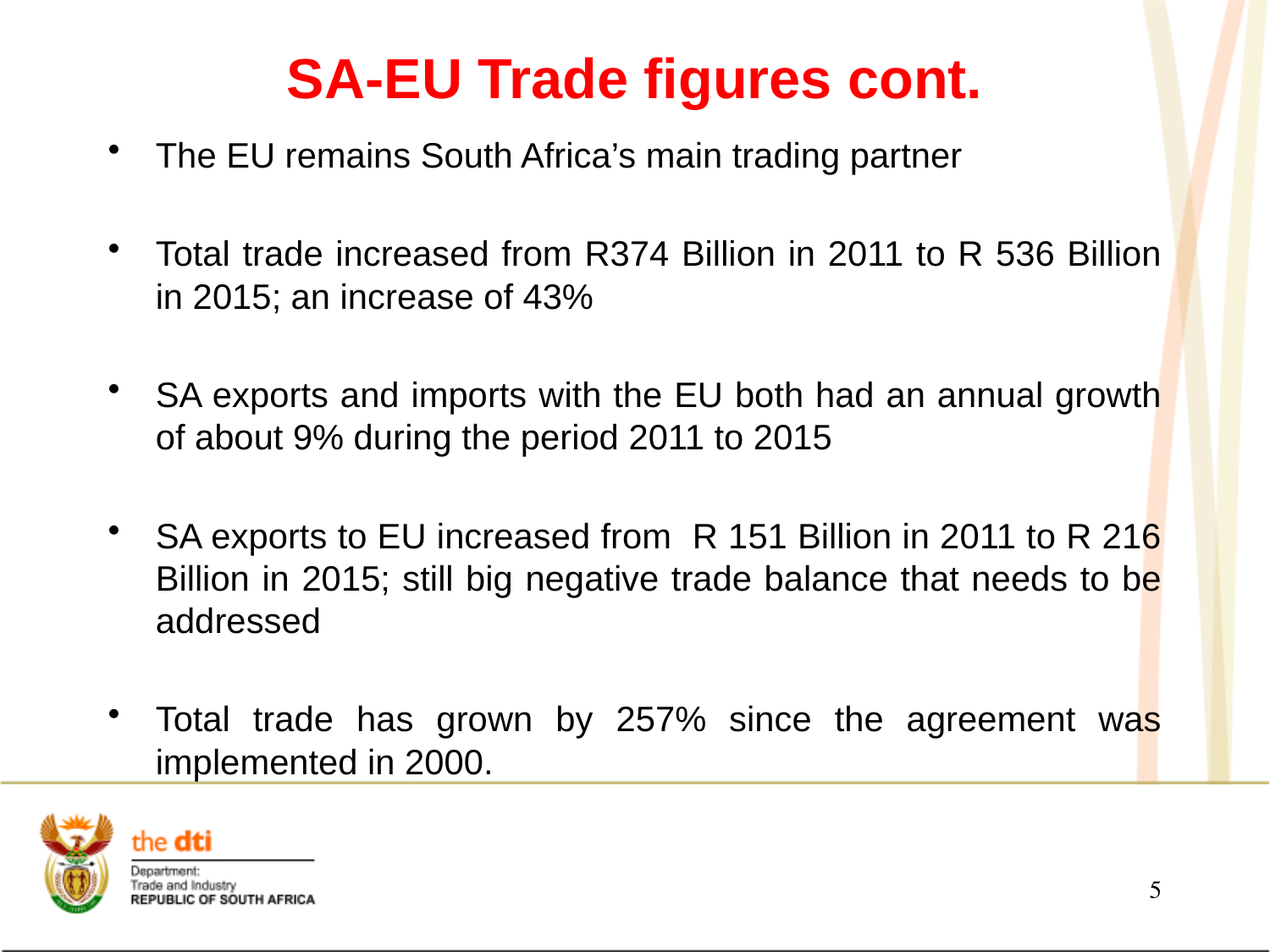

# SA-EU Trade figures cont.
The EU remains South Africa’s main trading partner

Total trade increased from R374 Billion in 2011 to R 536 Billion in 2015; an increase of 43%

SA exports and imports with the EU both had an annual growth of about 9% during the period 2011 to 2015

SA exports to EU increased from  R 151 Billion in 2011 to R 216 Billion in 2015; still big negative trade balance that needs to be addressed

Total trade has grown by 257% since the agreement was implemented in 2000.

5